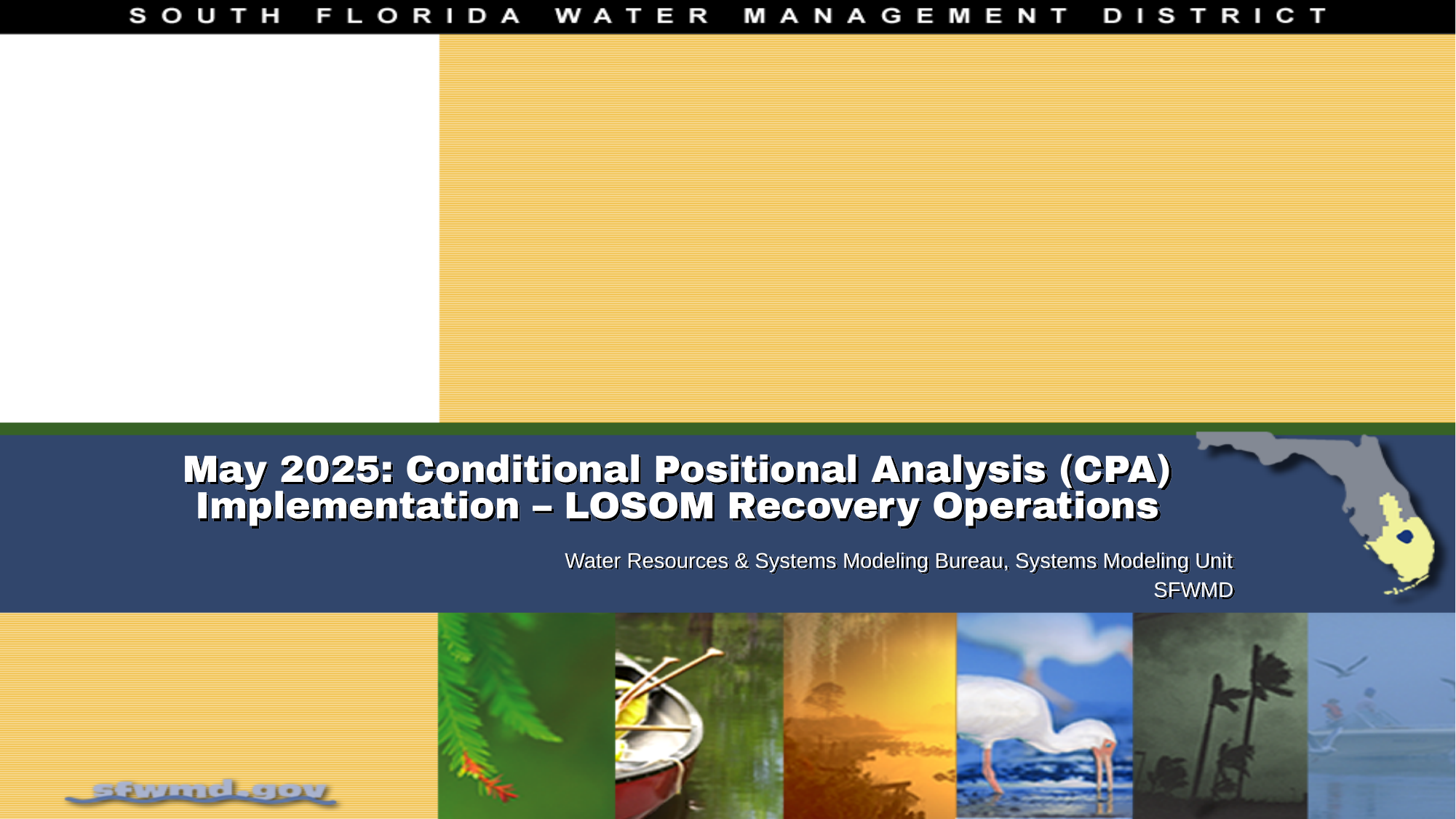

# May 2025: Conditional Positional Analysis (CPA) Implementation – LOSOM Recovery Operations
Water Resources & Systems Modeling Bureau, Systems Modeling Unit
SFWMD